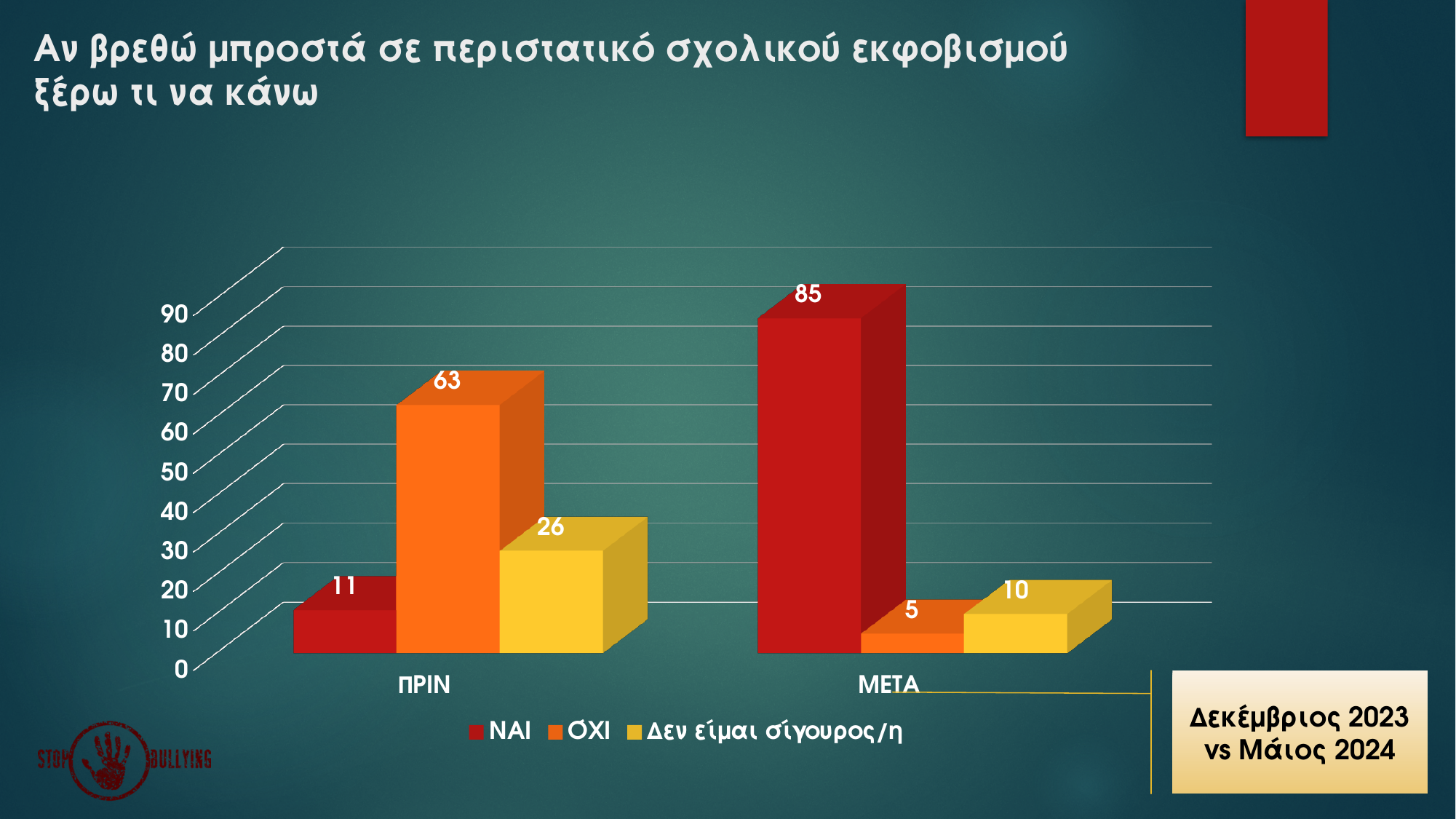

# Αν βρεθώ μπροστά σε περιστατικό σχολικού εκφοβισμού ξέρω τι να κάνω

[unsupported chart]

Δεκέμβριος 2023 vs Μάιος 2024